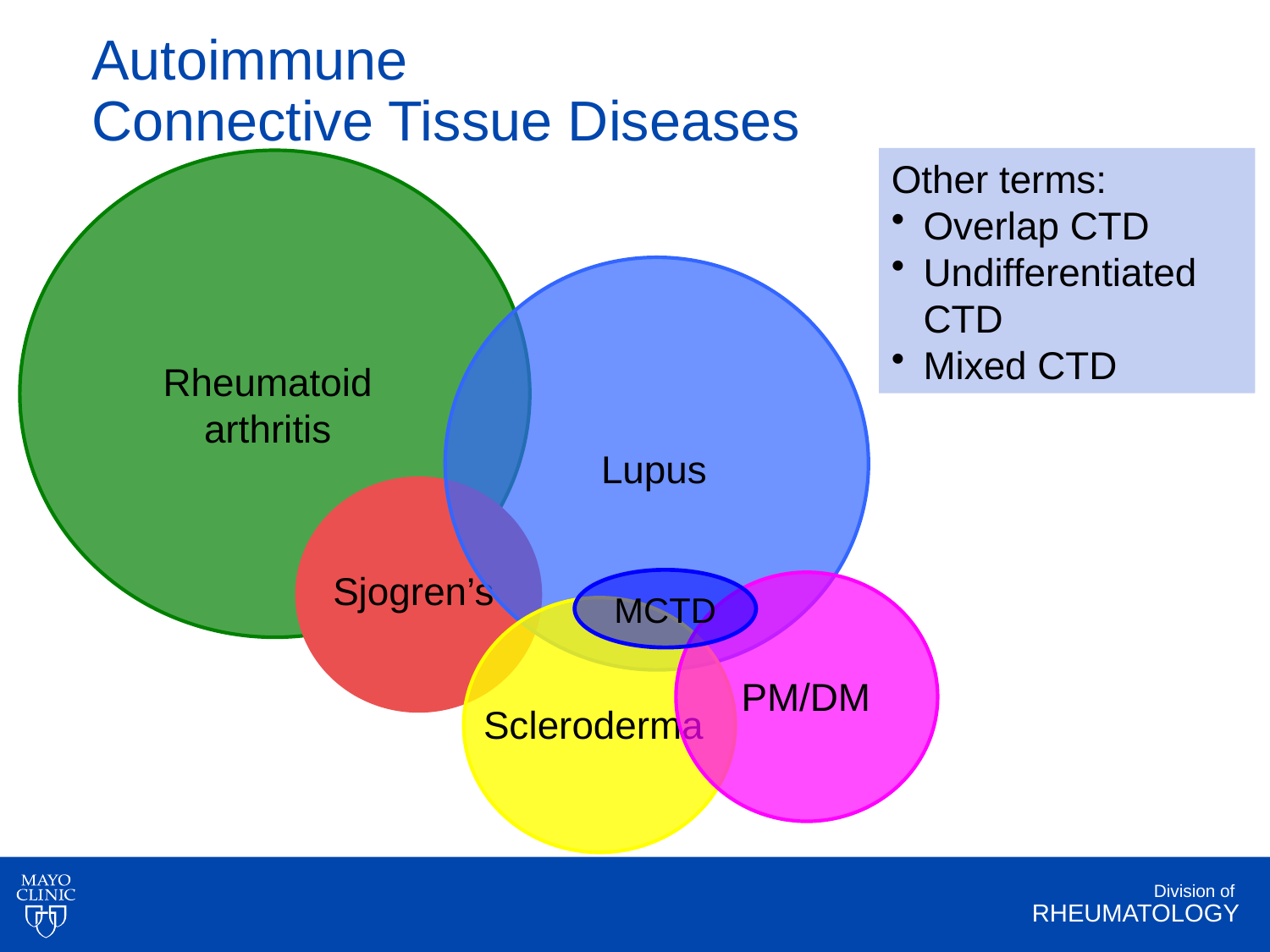

# Autoimmune Connective Tissue Diseases
Other terms:
Overlap CTD
Undifferentiated CTD
Mixed CTD

Rheumatoid
arthritis

Lupus

Sjogren’s
MCTD

PM/DM

Scleroderma